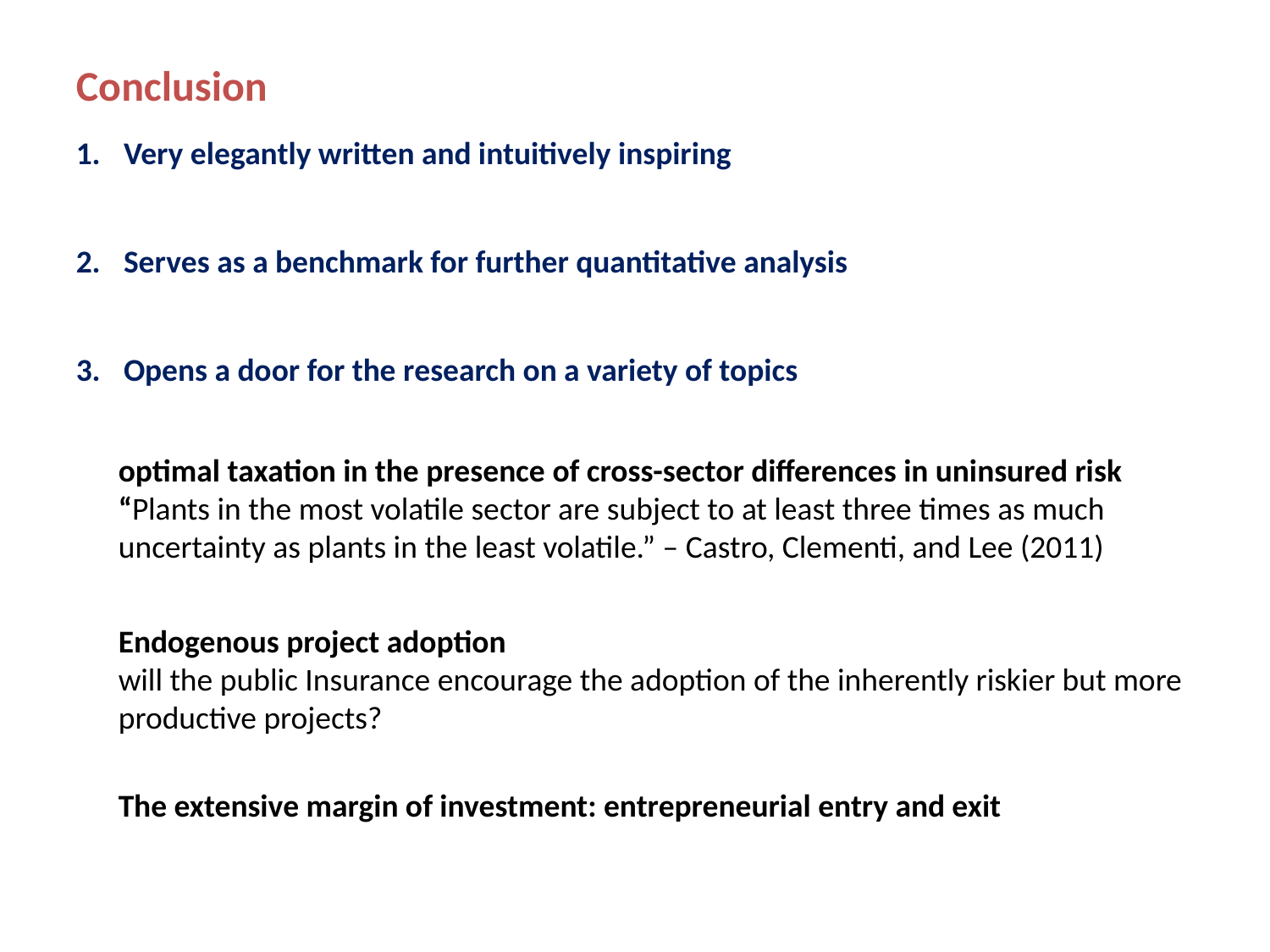

Conclusion
Very elegantly written and intuitively inspiring

Serves as a benchmark for further quantitative analysis

Opens a door for the research on a variety of topics
optimal taxation in the presence of cross-sector differences in uninsured risk
“Plants in the most volatile sector are subject to at least three times as much uncertainty as plants in the least volatile.” – Castro, Clementi, and Lee (2011)
Endogenous project adoption
will the public Insurance encourage the adoption of the inherently riskier but more productive projects?
The extensive margin of investment: entrepreneurial entry and exit